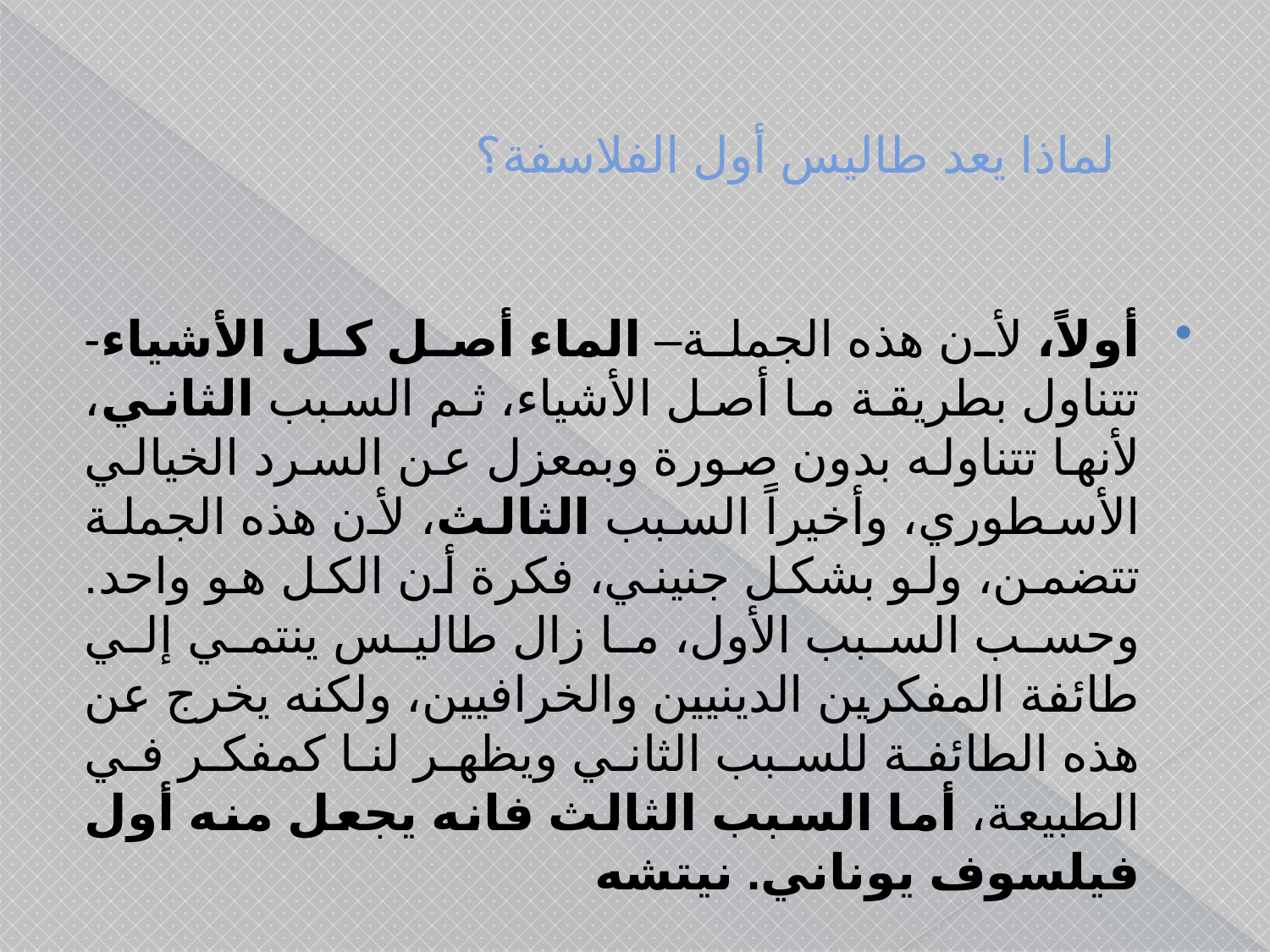

# لماذا يعد طاليس أول الفلاسفة؟
أولاً، لأن هذه الجملة– الماء أصل كل الأشياء- تتناول بطريقة ما أصل الأشياء، ثم السبب الثاني، لأنها تتناوله بدون صورة وبمعزل عن السرد الخيالي الأسطوري، وأخيراً السبب الثالث، لأن هذه الجملة تتضمن، ولو بشكل جنيني، فكرة أن الكل هو واحد. وحسب السبب الأول، ما زال طاليس ينتمي إلي طائفة المفكرين الدينيين والخرافيين، ولكنه يخرج عن هذه الطائفة للسبب الثاني ويظهر لنا كمفكر في الطبيعة، أما السبب الثالث فانه يجعل منه أول فيلسوف يوناني. نيتشه